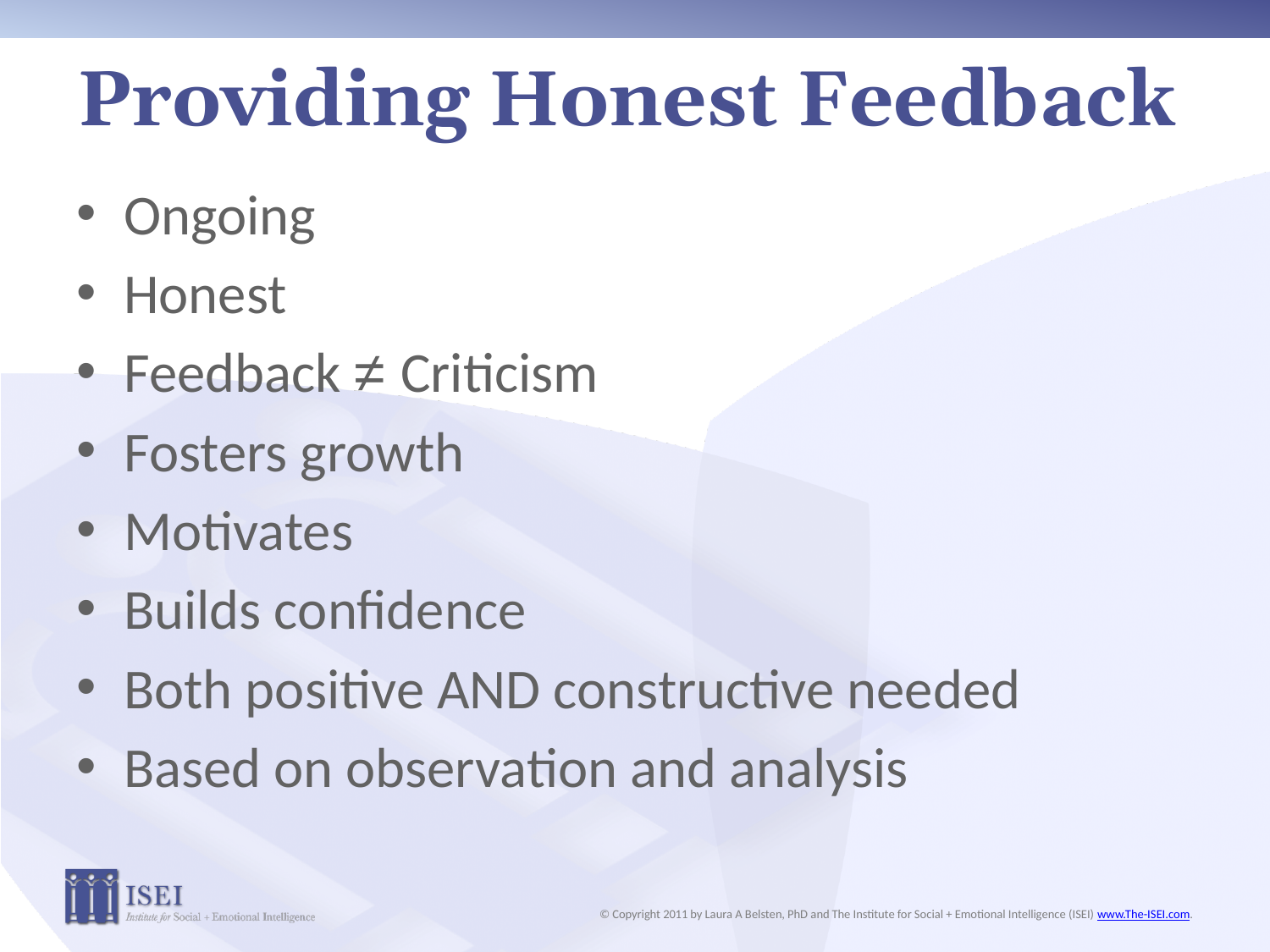

# Providing Honest Feedback
Ongoing
Honest
Feedback ≠ Criticism
Fosters growth
Motivates
Builds confidence
Both positive AND constructive needed
Based on observation and analysis